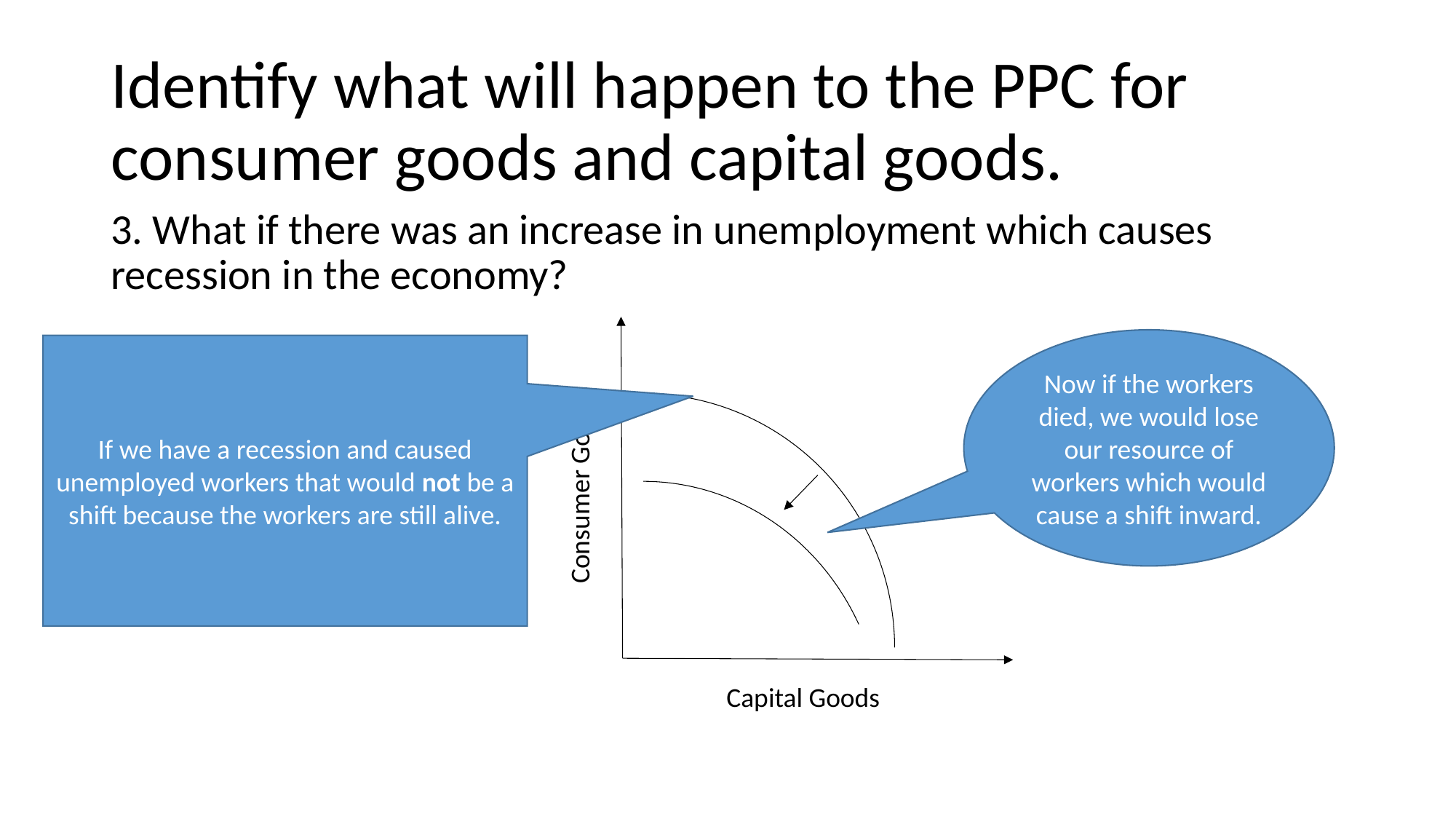

# Identify what will happen to the PPC for consumer goods and capital goods.
3. What if there was an increase in unemployment which causes recession in the economy?
Now if the workers died, we would lose our resource of workers which would cause a shift inward.
If we have a recession and caused unemployed workers that would not be a shift because the workers are still alive.

Consumer Goods

Capital Goods